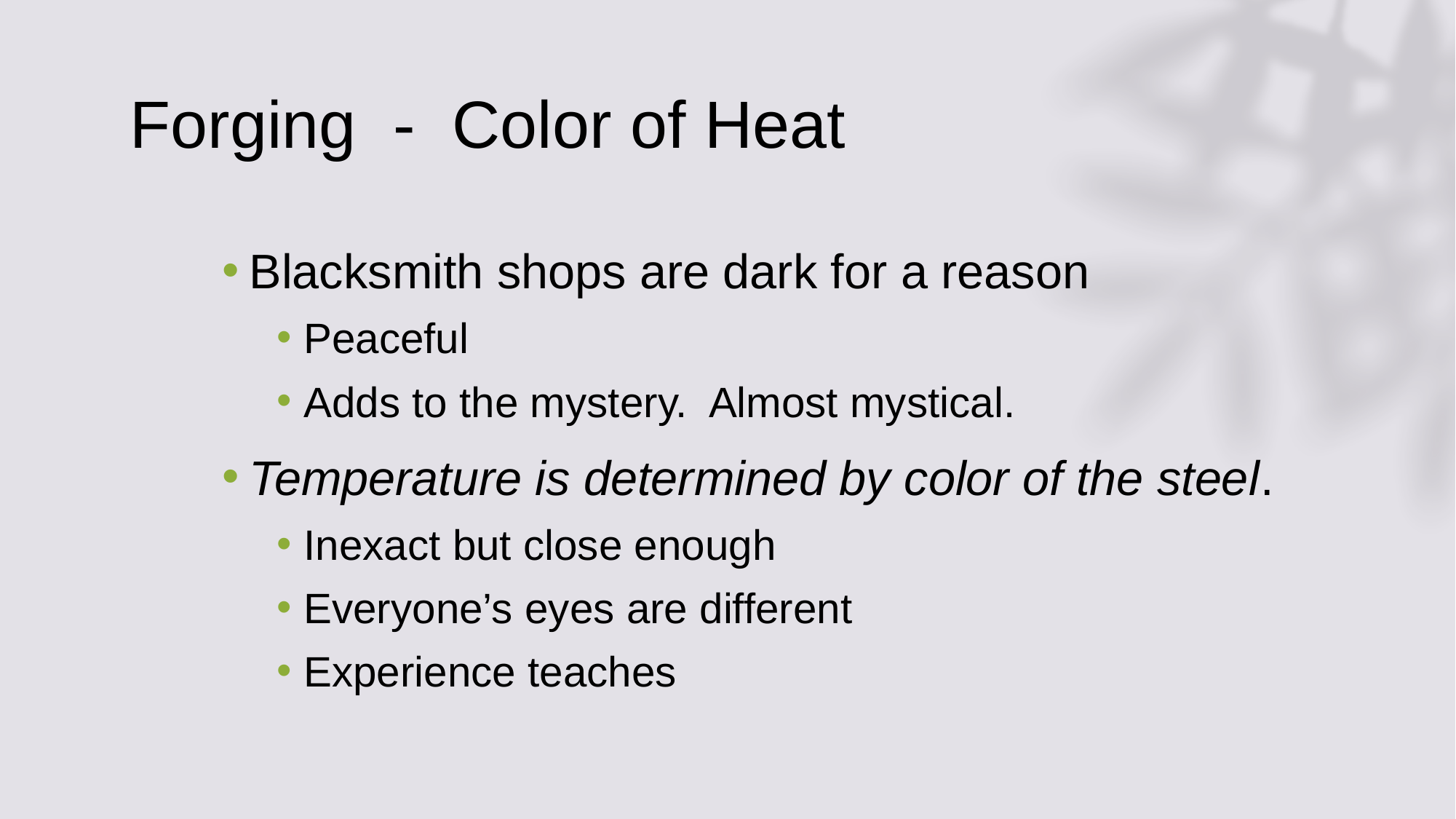

# Forging  -  Color of Heat
Blacksmith shops are dark for a reason
Peaceful
Adds to the mystery.  Almost mystical.
Temperature is determined by color of the steel.
Inexact but close enough
Everyone’s eyes are different
Experience teaches